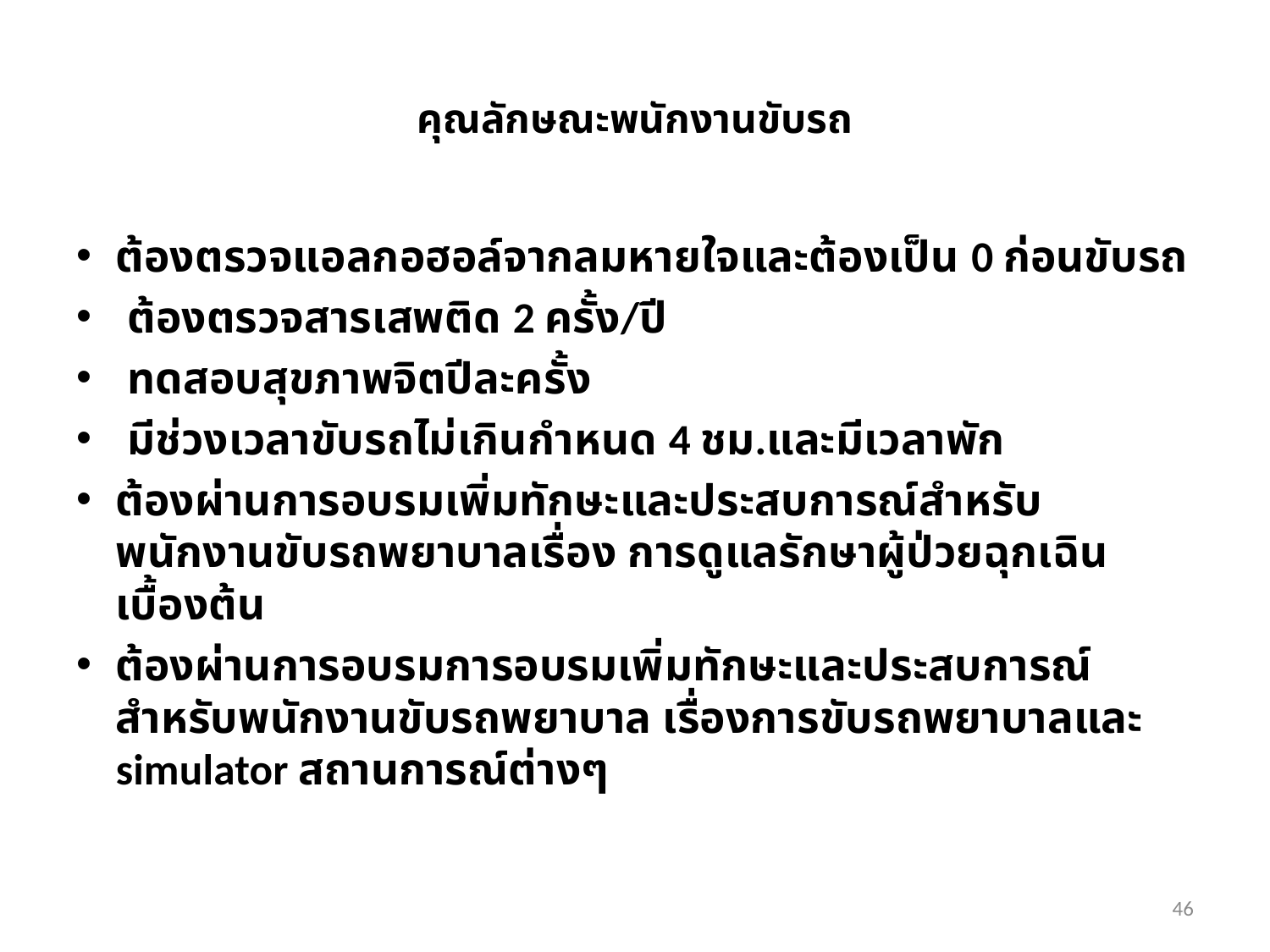

# คุณลักษณะพนักงานขับรถ
ต้องตรวจแอลกอฮอล์จากลมหายใจและต้องเป็น 0 ก่อนขับรถ
 ต้องตรวจสารเสพติด 2 ครั้ง/ปี
 ทดสอบสุขภาพจิตปีละครั้ง
 มีช่วงเวลาขับรถไม่เกินกำหนด 4 ชม.และมีเวลาพัก
ต้องผ่านการอบรมเพิ่มทักษะและประสบการณ์สำหรับพนักงานขับรถพยาบาลเรื่อง การดูแลรักษาผู้ป่วยฉุกเฉินเบื้องต้น
ต้องผ่านการอบรมการอบรมเพิ่มทักษะและประสบการณ์สำหรับพนักงานขับรถพยาบาล เรื่องการขับรถพยาบาลและ simulator สถานการณ์ต่างๆ

46